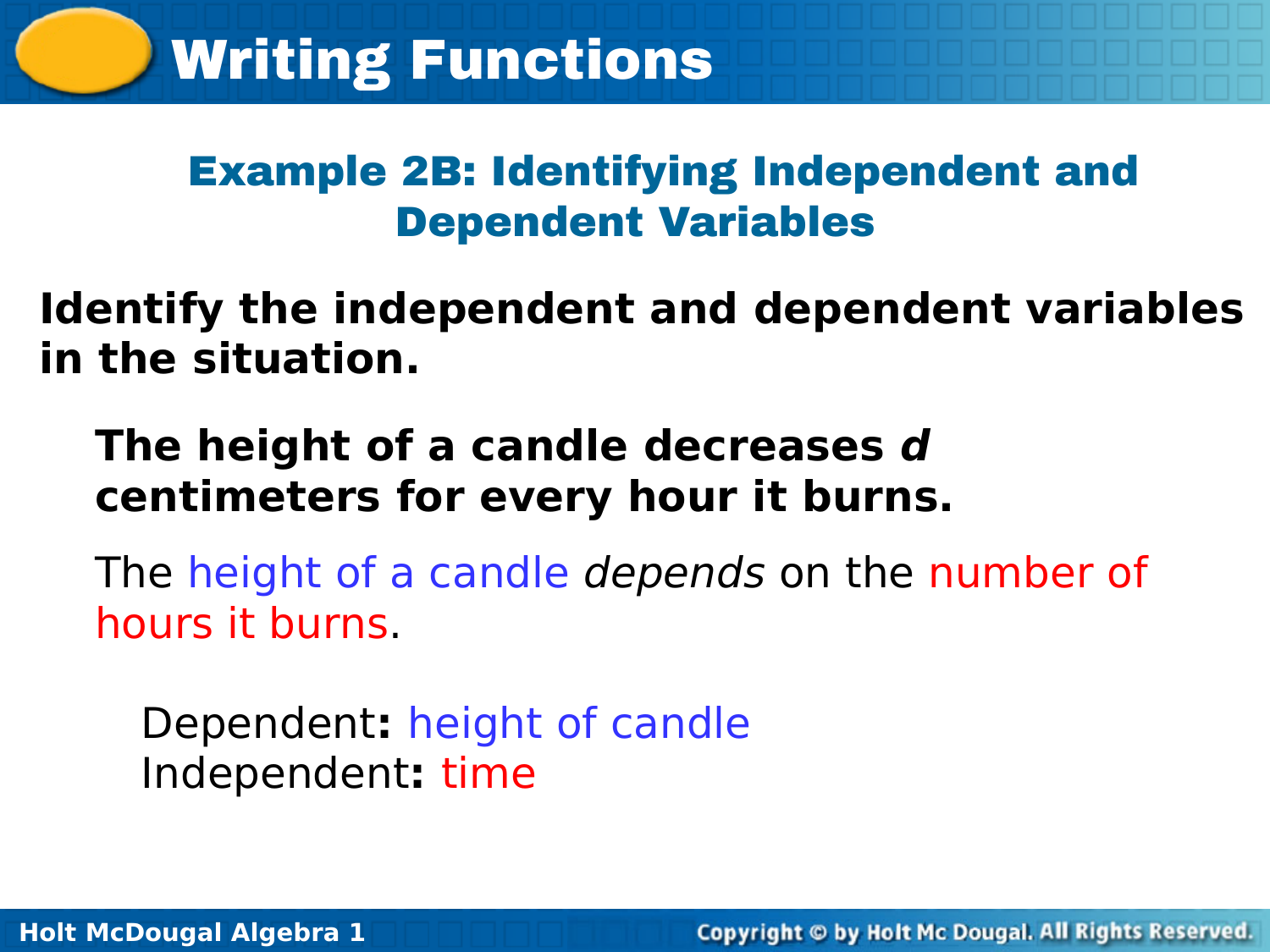

Example 2B: Identifying Independent and Dependent Variables
Identify the independent and dependent variables
in the situation.
The height of a candle decreases d centimeters for every hour it burns.
The height of a candle depends on the number of hours it burns.
Dependent: height of candle
Independent: time